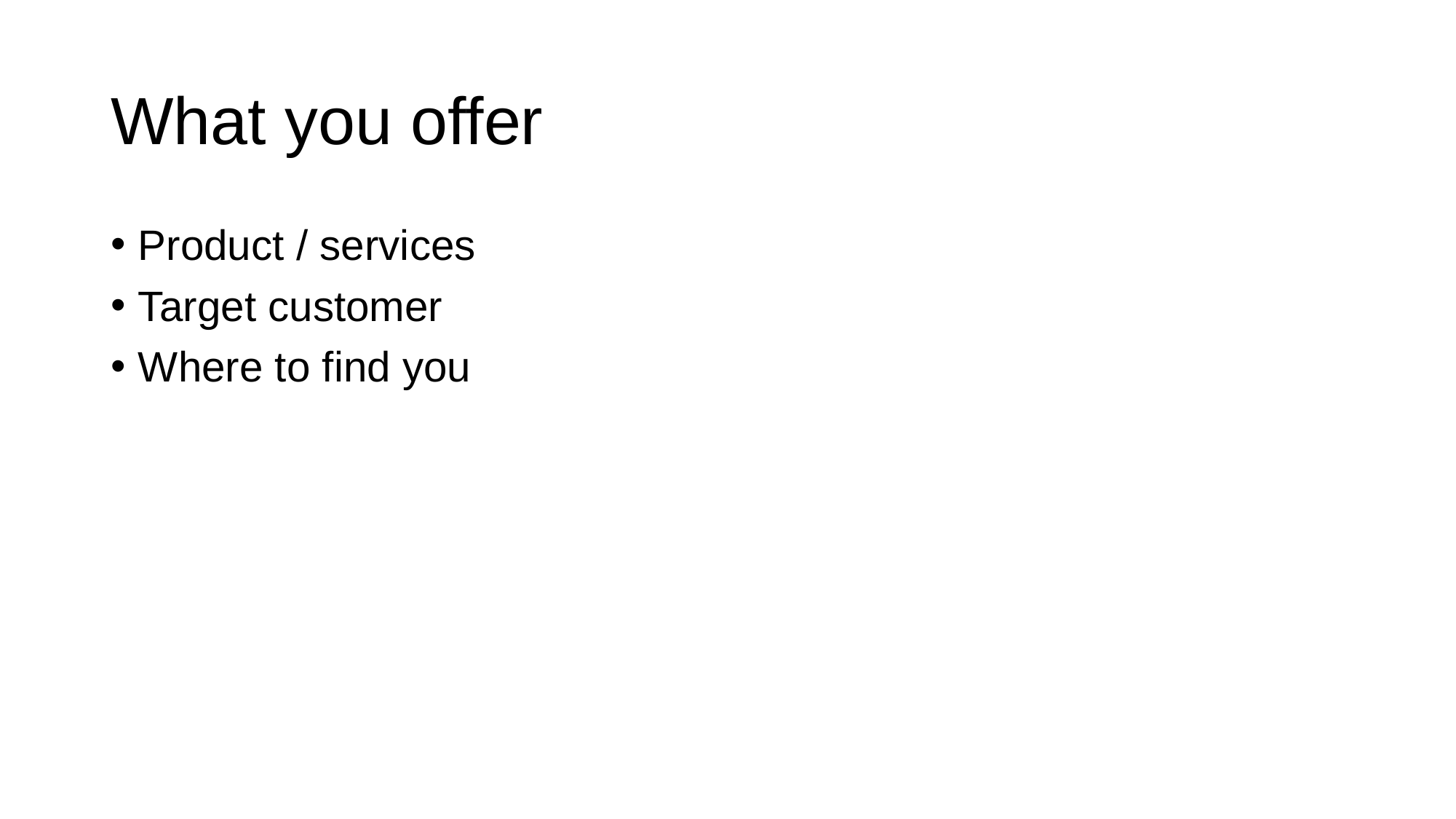

# What you offer
Product / services
Target customer
Where to find you